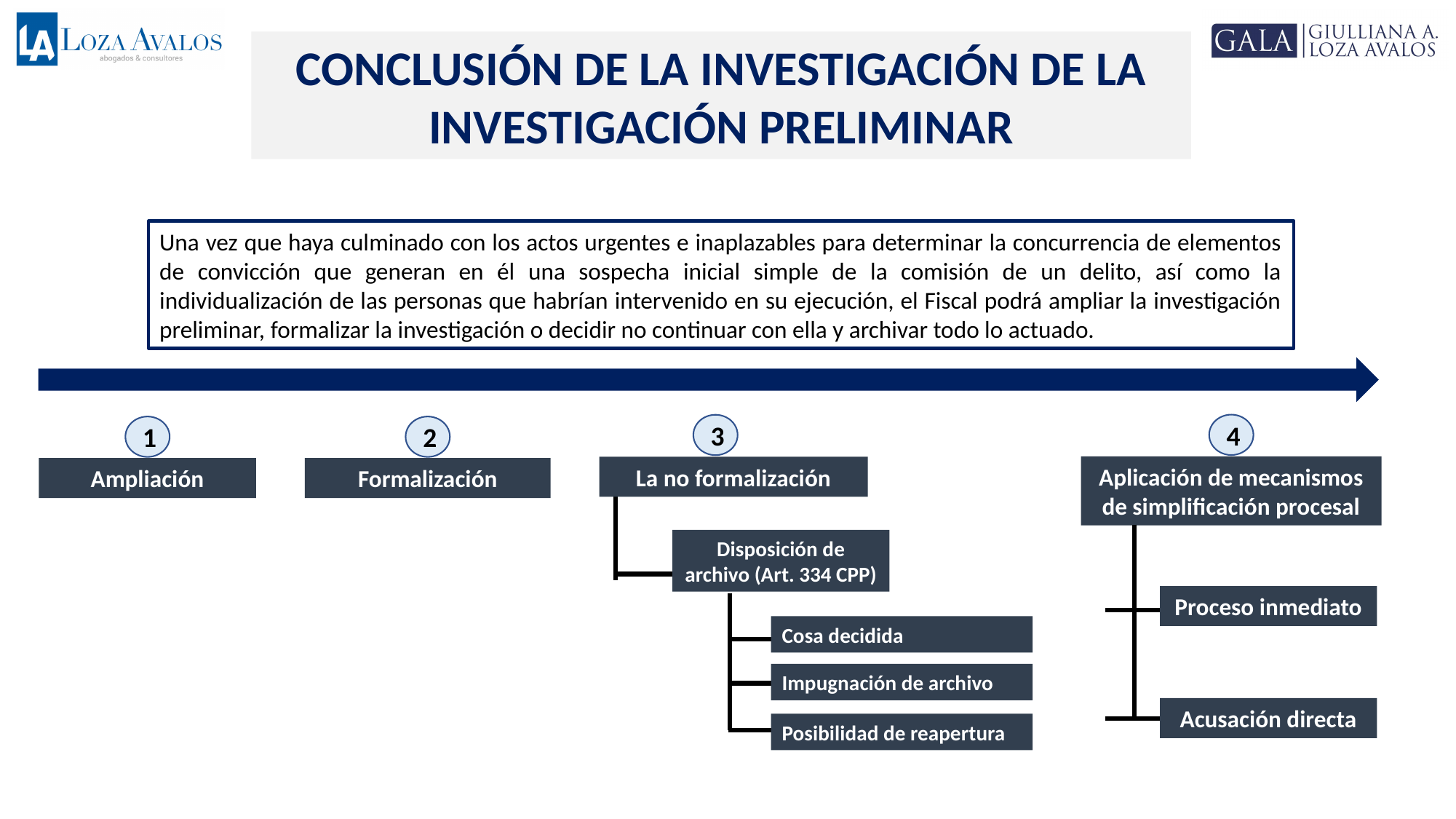

CONCLUSIÓN DE LA INVESTIGACIÓN DE LA INVESTIGACIÓN PRELIMINAR
Una vez que haya culminado con los actos urgentes e inaplazables para determinar la concurrencia de elementos de convicción que generan en él una sospecha inicial simple de la comisión de un delito, así como la individualización de las personas que habrían intervenido en su ejecución, el Fiscal podrá ampliar la investigación preliminar, formalizar la investigación o decidir no continuar con ella y archivar todo lo actuado.

4
3
1
2
Aplicación de mecanismos de simplificación procesal
La no formalización
Ampliación
Formalización
Disposición de archivo (Art. 334 CPP)
Proceso inmediato
Cosa decidida
Impugnación de archivo
Acusación directa
Posibilidad de reapertura